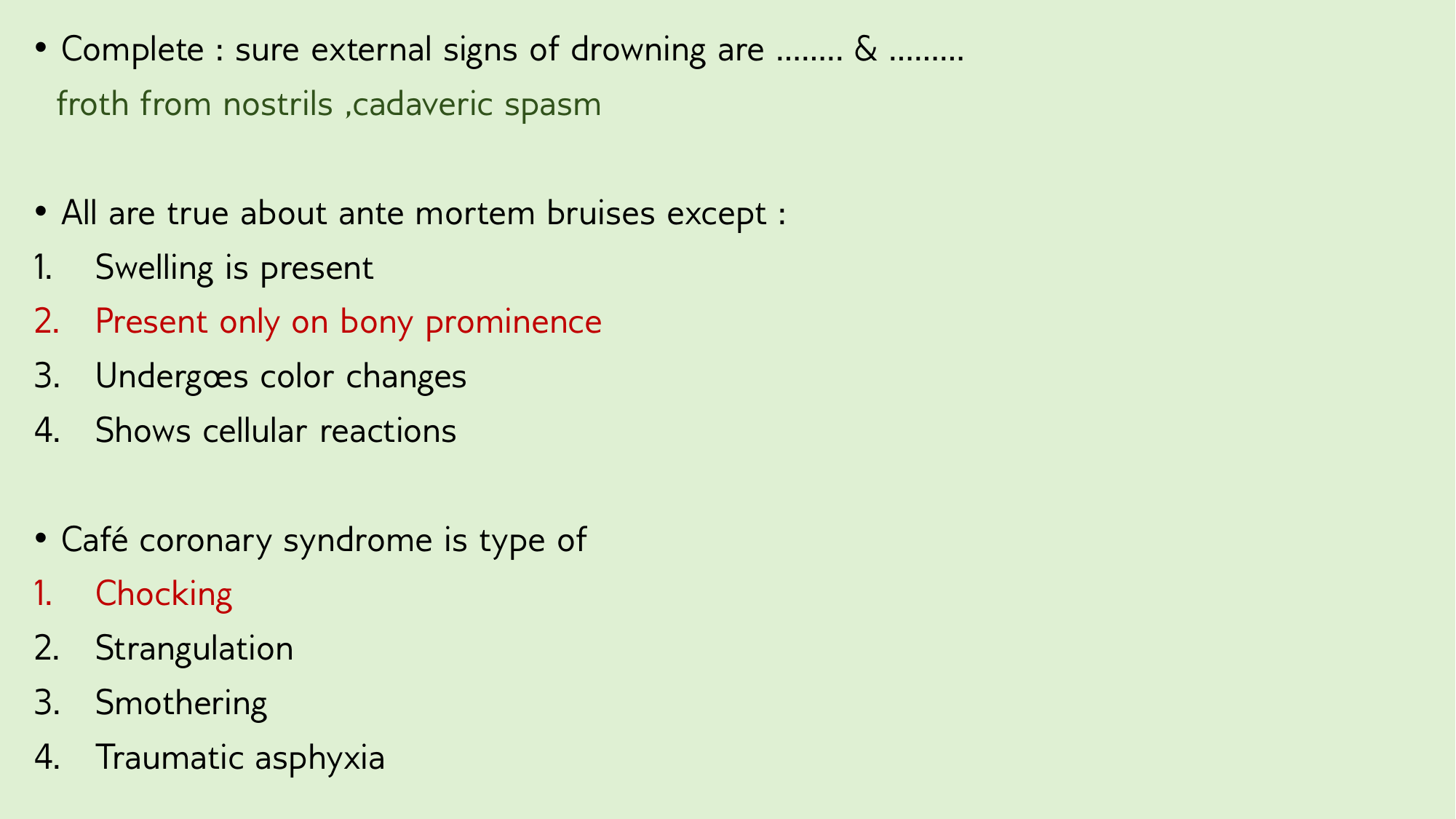

Complete : sure external signs of drowning are …….. & ………
  froth from nostrils ,cadaveric spasm

All are true about ante mortem bruises except :
Swelling is present
Present only on bony prominence
Undergoes color changes
Shows cellular reactions

Café coronary syndrome is type of
Chocking
Strangulation
Smothering
Traumatic asphyxia